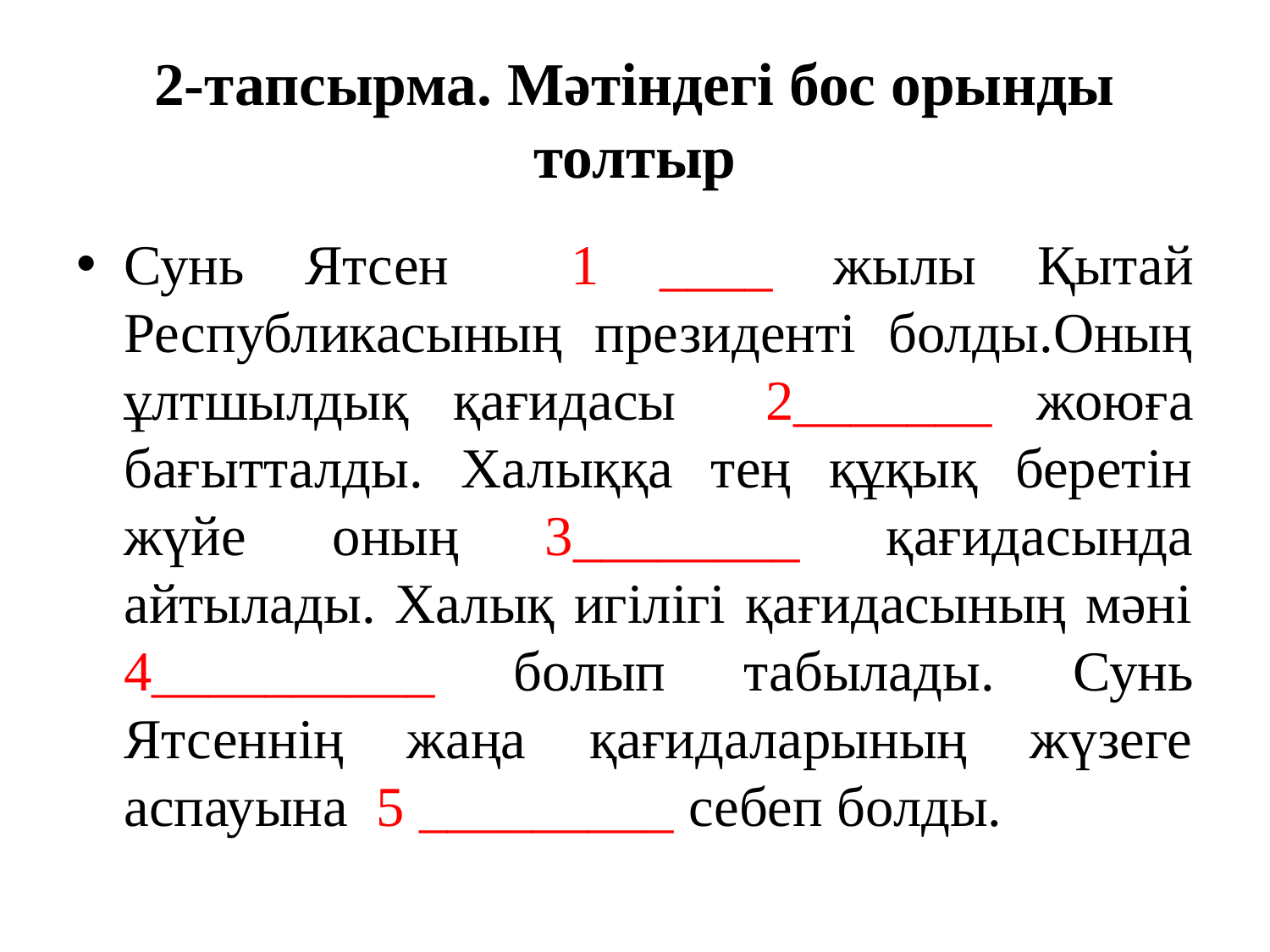

# 2-тапсырма. Мәтіндегі бос орынды толтыр
Сунь Ятсен  1 ____ жылы Қытай Республикасының президенті болды.Оның ұлтшылдық қағидасы  2_______ жоюға бағытталды. Халыққа тең құқық беретін жүйе оның 3________ қағидасында айтылады. Халық игілігі қағидасының мәні 4__________ болып табылады. Сунь Ятсеннің жаңа қағидаларының жүзеге аспауына  5 _________ себеп болды.